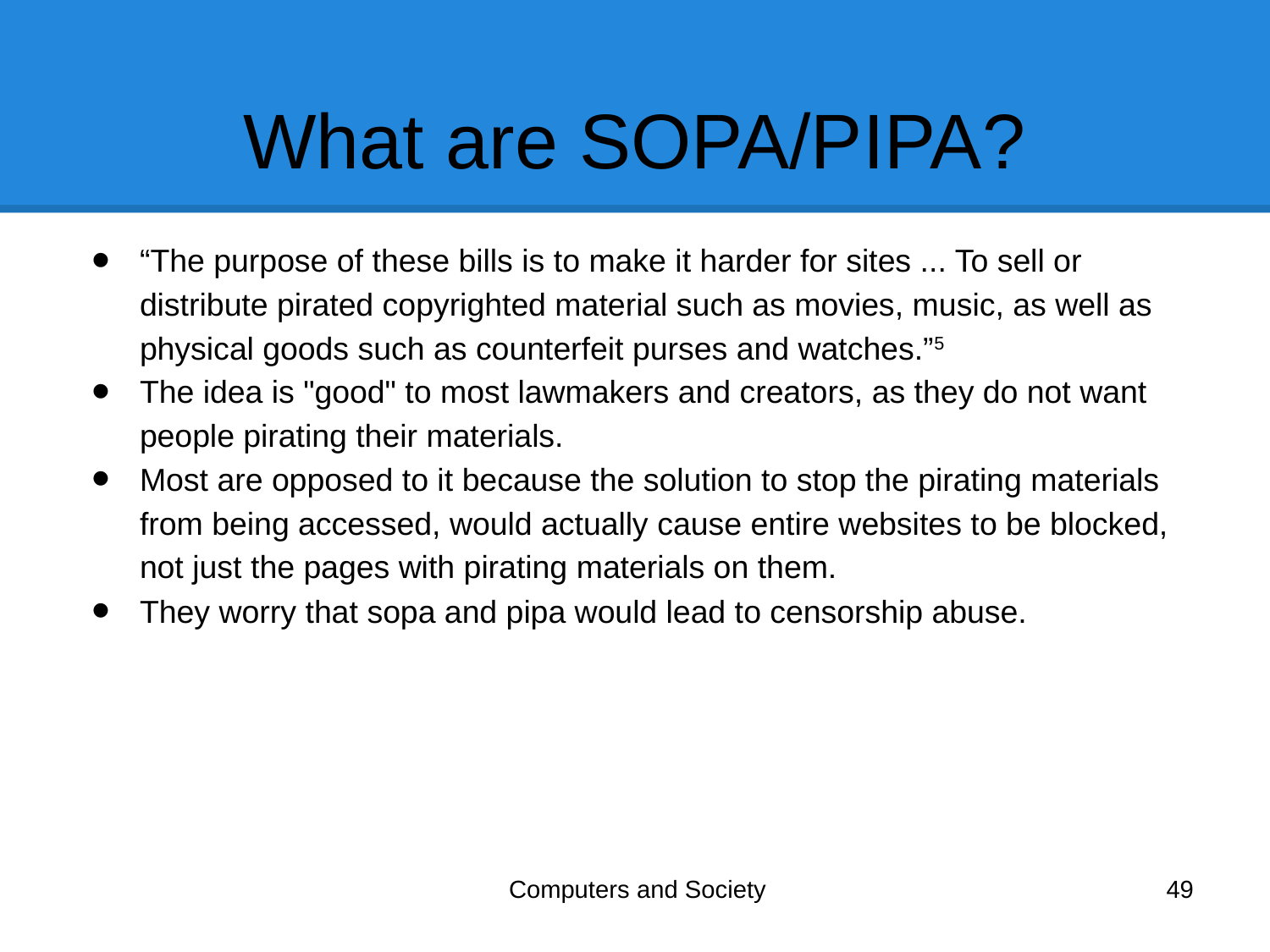

# What are SOPA/PIPA?
“The purpose of these bills is to make it harder for sites ... To sell or distribute pirated copyrighted material such as movies, music, as well as physical goods such as counterfeit purses and watches.”5
The idea is "good" to most lawmakers and creators, as they do not want people pirating their materials.
Most are opposed to it because the solution to stop the pirating materials from being accessed, would actually cause entire websites to be blocked, not just the pages with pirating materials on them.
They worry that sopa and pipa would lead to censorship abuse.
Computers and Society
49